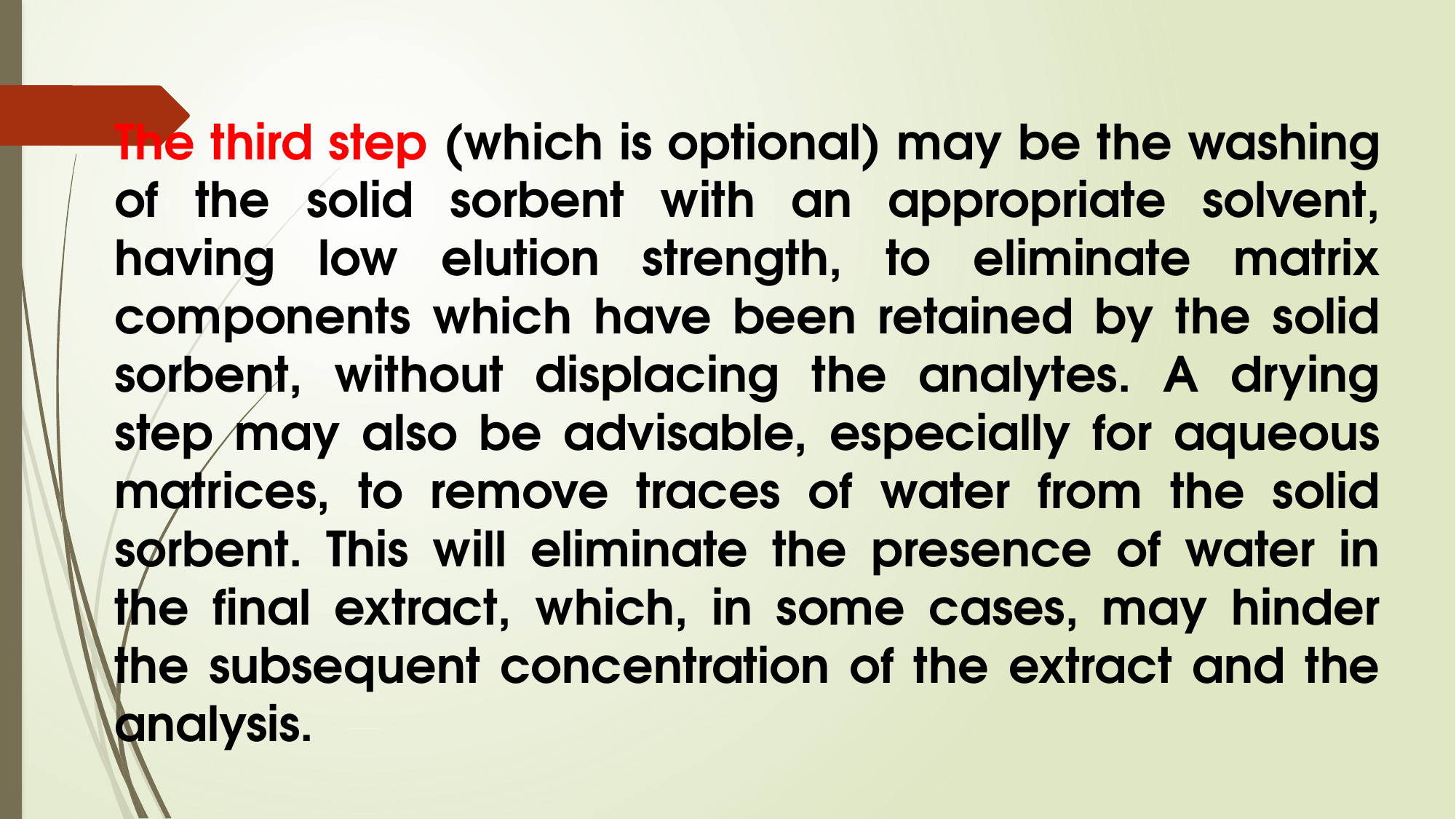

The third step (which is optional) may be the washing of the solid sorbent with an appropriate solvent, having low elution strength, to eliminate matrix components which have been retained by the solid sorbent, without displacing the analytes. A drying step may also be advisable, especially for aqueous matrices, to remove traces of water from the solid sorbent. This will eliminate the presence of water in the final extract, which, in some cases, may hinder the subsequent concentration of the extract and the analysis.